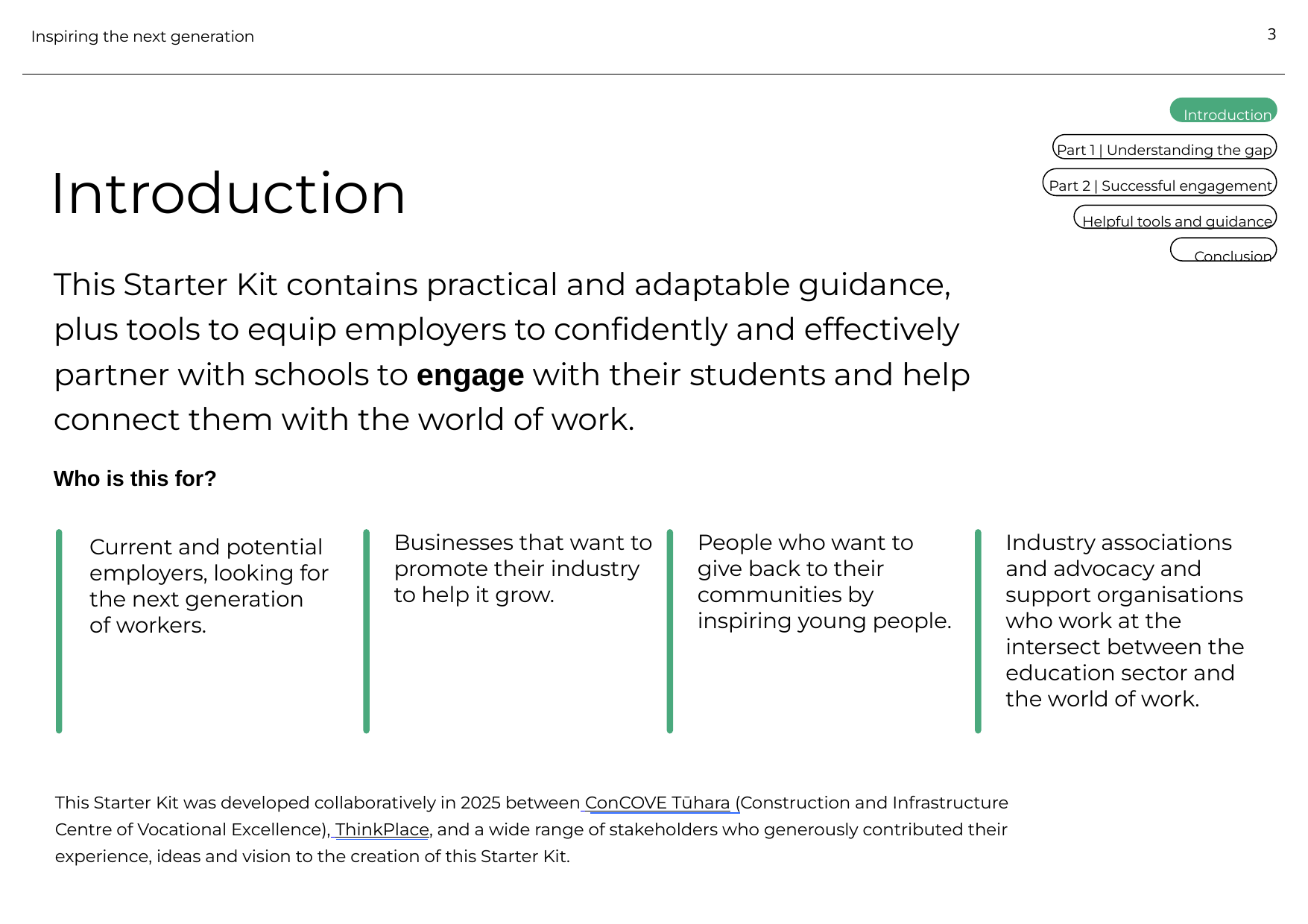

3
Inspiring the next generation

Introduction
Part 1 | Understanding the gap Part 2 | Successful engagement Helpful tools and guidance Conclusion

Introduction
This Starter Kit contains practical and adaptable guidance, plus tools to equip employers to confidently and effectively partner with schools to engage with their students and help connect them with the world of work.
Who is this for?
Businesses that want to promote their industry to help it grow.
People who want to give back to their communities by inspiring young people.
Industry associations and advocacy and support organisations who work at the intersect between the education sector and the world of work.

Current and potential
employers, looking for
the next generation
of workers.
This Starter Kit was developed collaboratively in 2025 between ConCOVE Tūhara (Construction and Infrastructure Centre of Vocational Excellence), ThinkPlace, and a wide range of stakeholders who generously contributed their experience, ideas and vision to the creation of this Starter Kit.